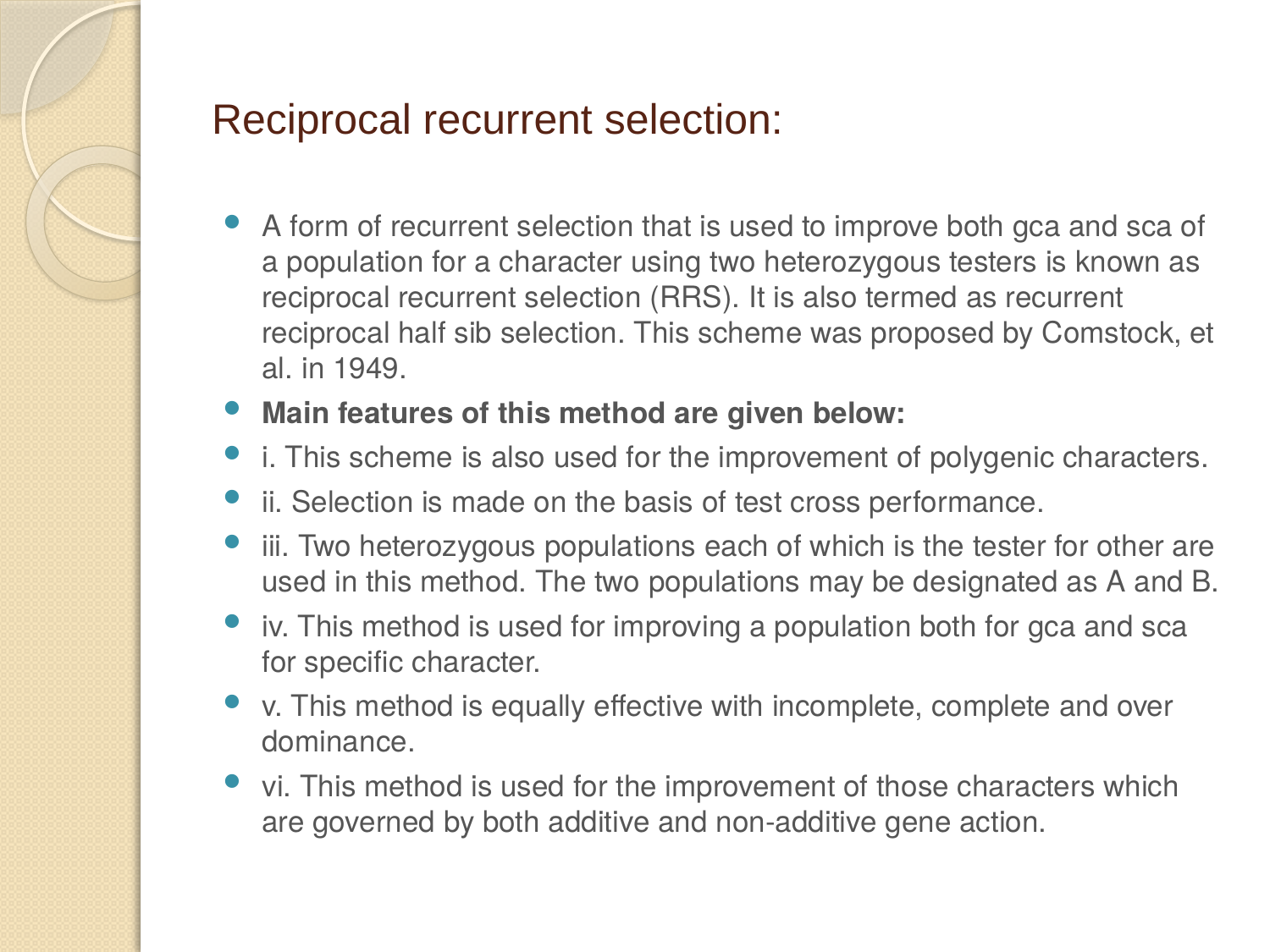

# Reciprocal recurrent selection:
A form of recurrent selection that is used to improve both gca and sca of a population for a character using two heterozygous testers is known as reciprocal recurrent selection (RRS). It is also termed as recurrent reciprocal half sib selection. This scheme was proposed by Comstock, et al. in 1949.
Main features of this method are given below:
i. This scheme is also used for the improvement of polygenic characters.
ii. Selection is made on the basis of test cross performance.
iii. Two heterozygous populations each of which is the tester for other are used in this method. The two populations may be designated as A and B.
iv. This method is used for improving a population both for gca and sca for specific character.
v. This method is equally effective with incomplete, complete and over dominance.
vi. This method is used for the improvement of those characters which are governed by both additive and non-additive gene action.